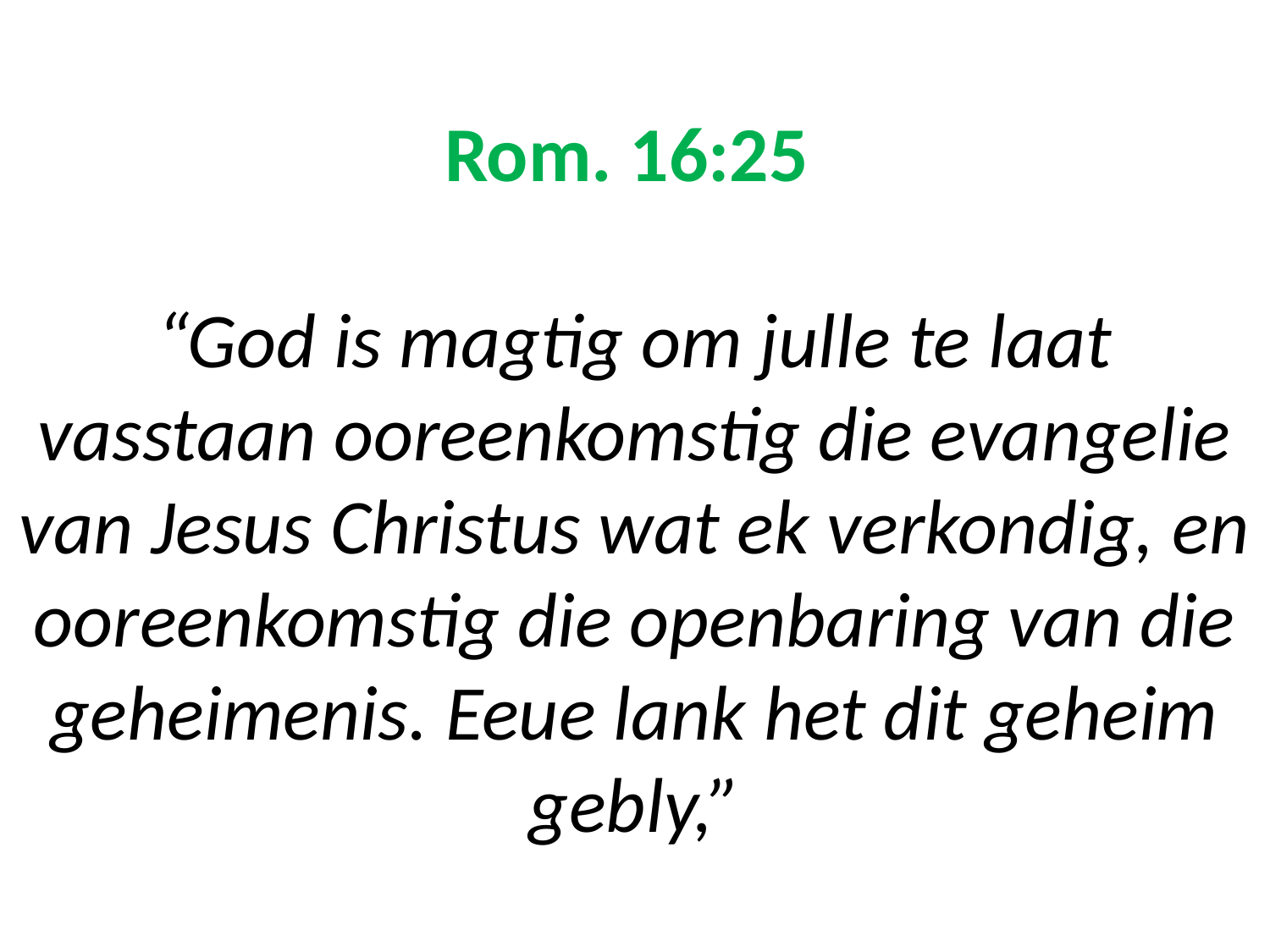

# Rom. 16:25 “God is magtig om julle te laat vasstaan ooreenkomstig die evangelie van Jesus Christus wat ek verkondig, en ooreenkomstig die openbaring van die geheimenis. Eeue lank het dit geheim gebly,”